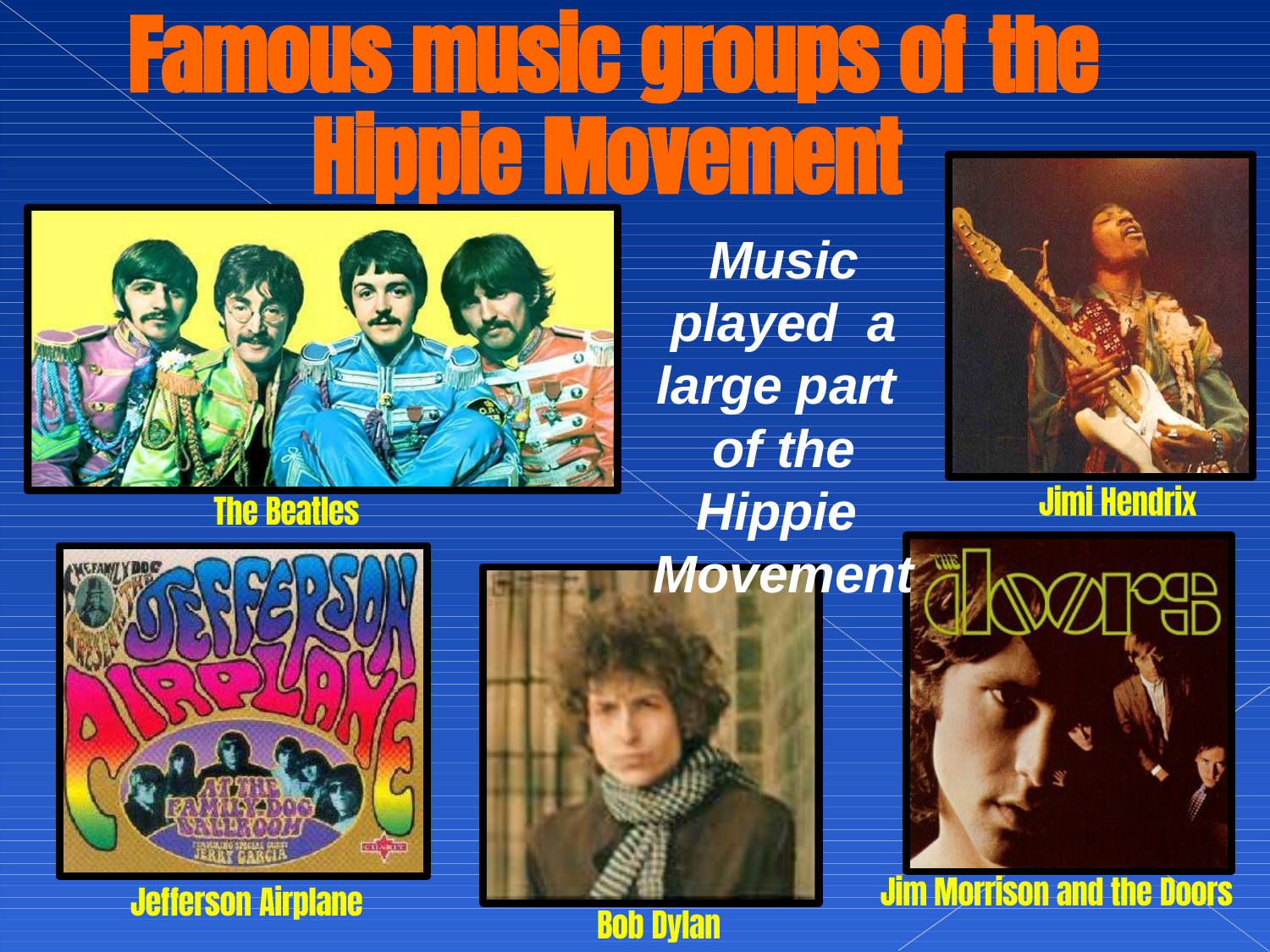

# Famous music groups of the
Hippie Movement

Music played  a large part  of the Hippie  Movement
Jimi Hendrix
The Beatles

Jim Morrison and the Doors
Jefferson Airplane
Bob Dylan